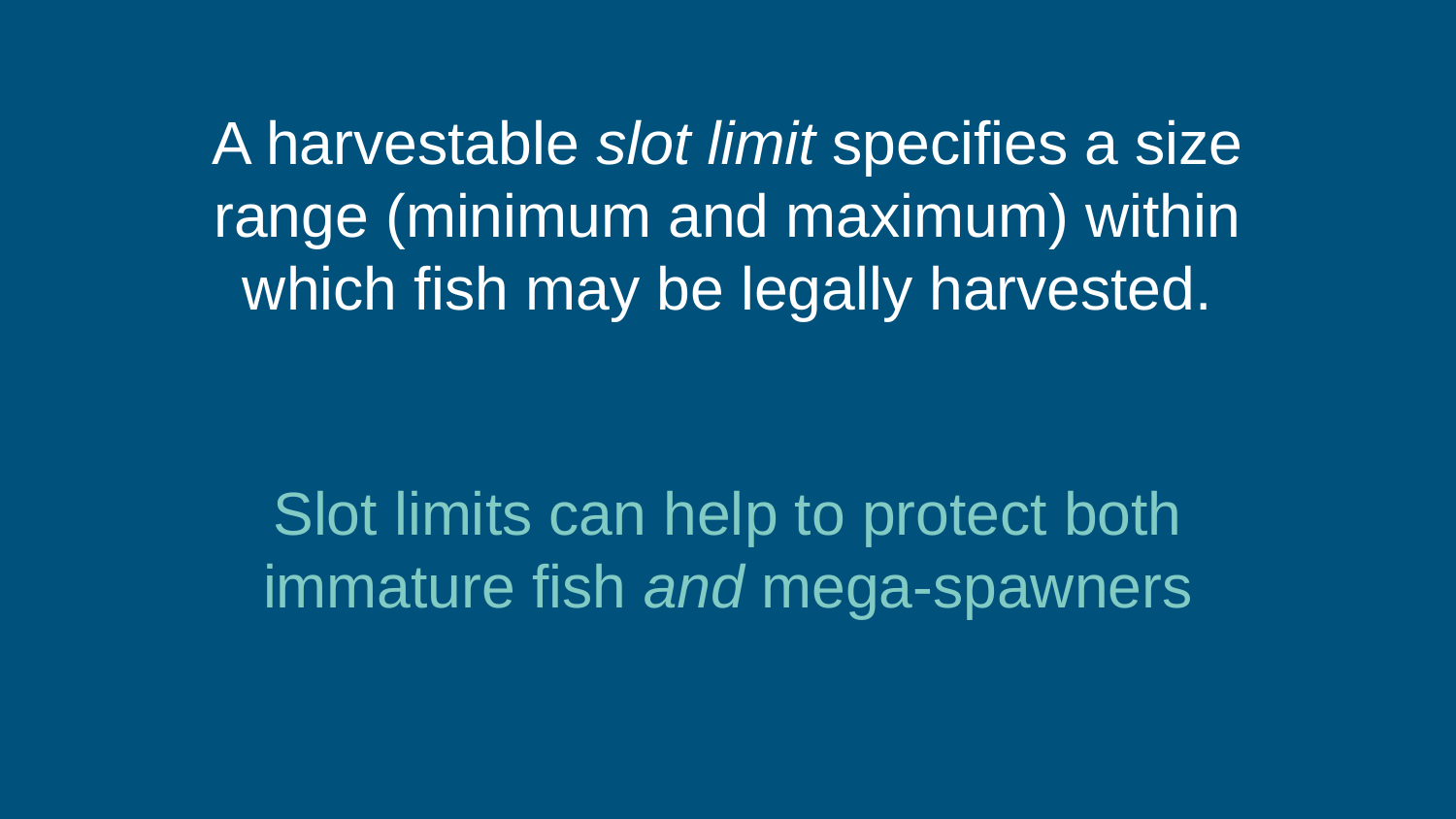

# A harvestable slot limit specifies a size range (minimum and maximum) within which fish may be legally harvested.
Slot limits can help to protect both immature fish and mega-spawners